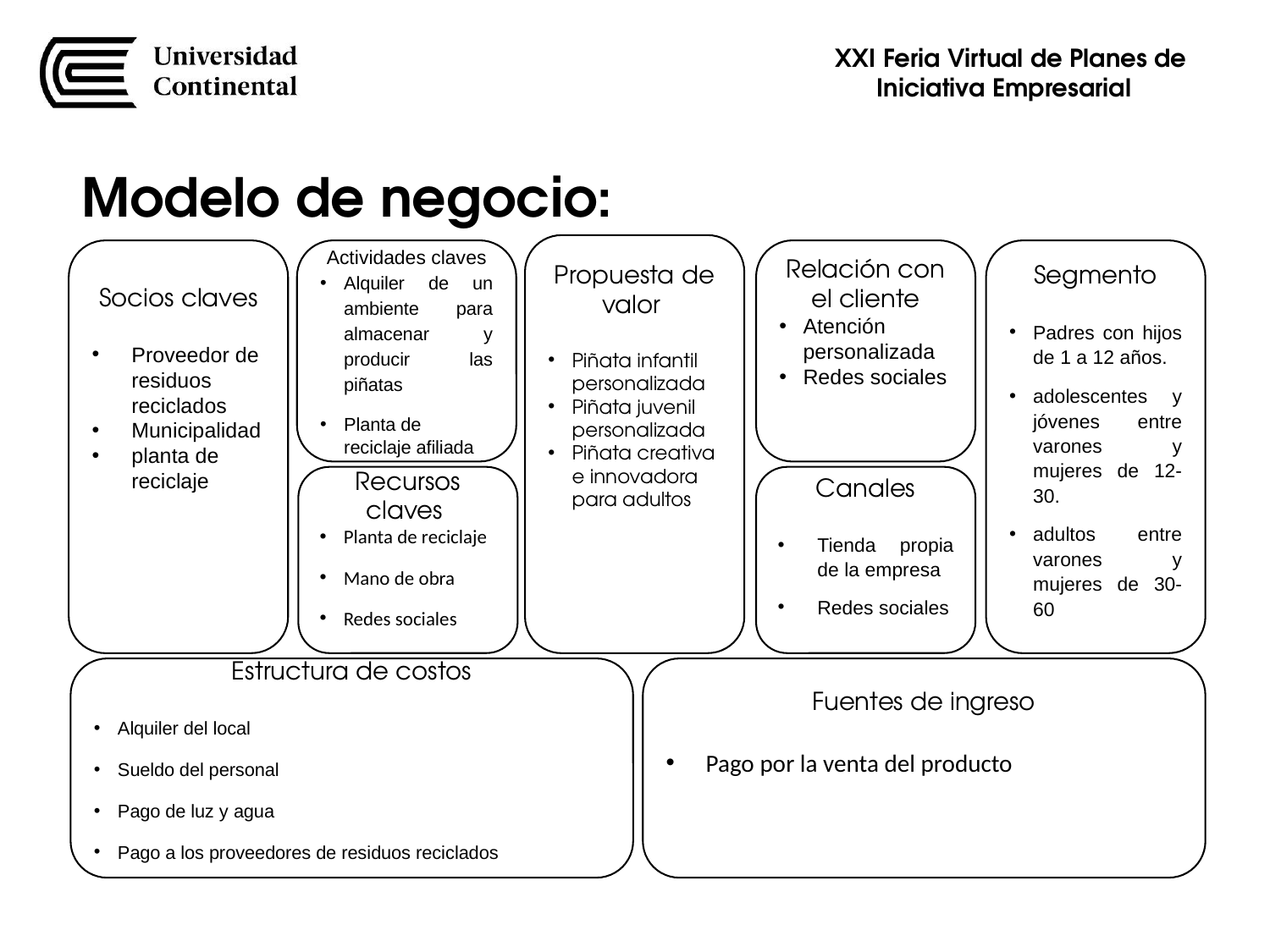

# Modelo de negocio:

Propuesta de valor

Piñata infantil personalizada
Piñata juvenil personalizada
Piñata creativa e innovadora para adultos

Socios claves

Proveedor de residuos reciclados
Municipalidad
planta de reciclaje

Actividades claves
Alquiler de un ambiente para almacenar y producir las piñatas
Planta de reciclaje afiliada

Relación con el cliente
Atención personalizada
Redes sociales

Segmento

Padres con hijos de 1 a 12 años.
adolescentes y jóvenes entre varones y mujeres de 12-30.
adultos entre varones y mujeres de 30-60

Recursos claves
Planta de reciclaje
Mano de obra
Redes sociales

Canales

Tienda propia de la empresa
Redes sociales

Estructura de costos

Alquiler del local
Sueldo del personal
Pago de luz y agua
Pago a los proveedores de residuos reciclados

Fuentes de ingreso

Pago por la venta del producto